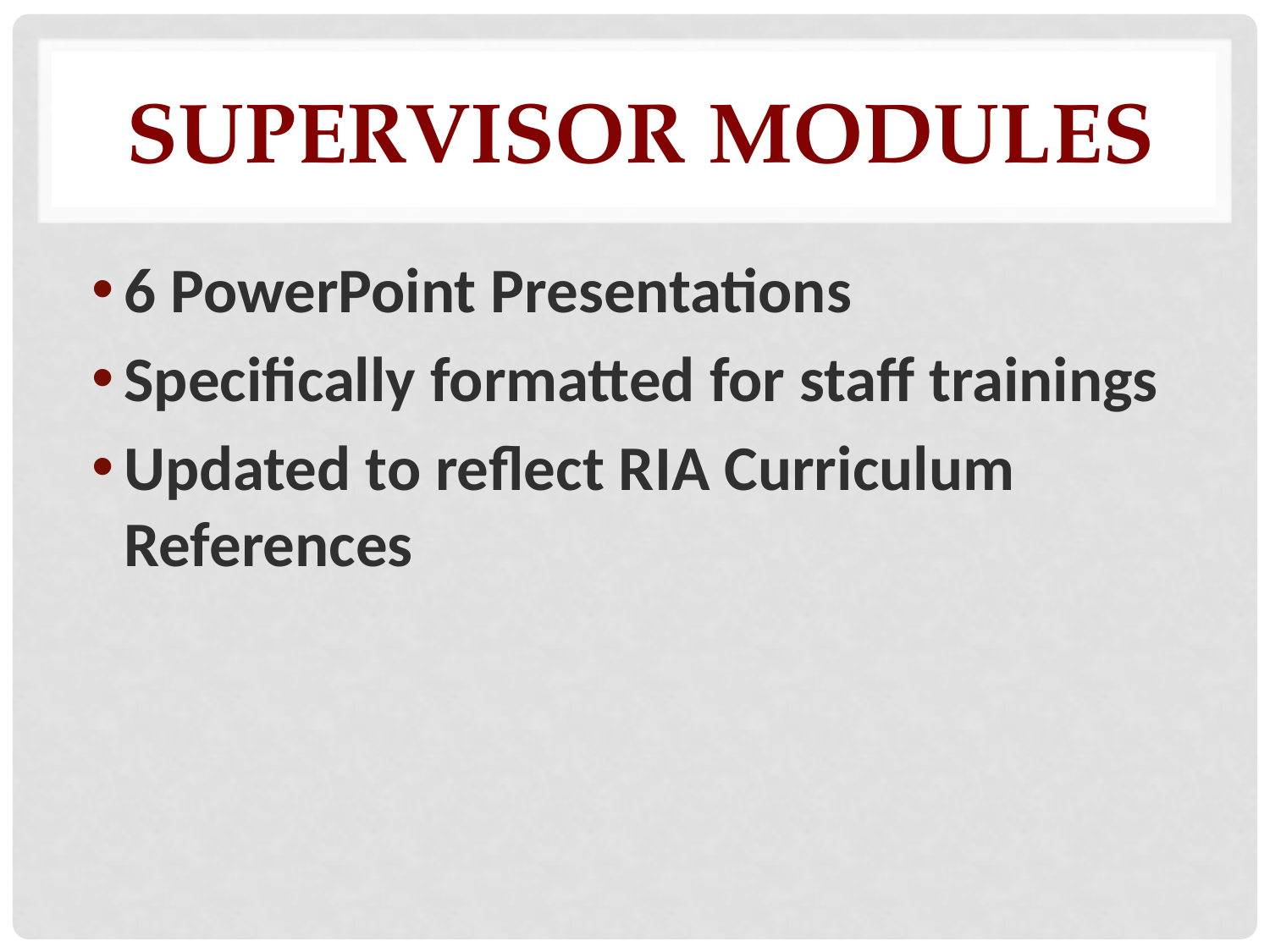

# Supervisor Modules
6 PowerPoint Presentations
Specifically formatted for staff trainings
Updated to reflect RIA Curriculum References